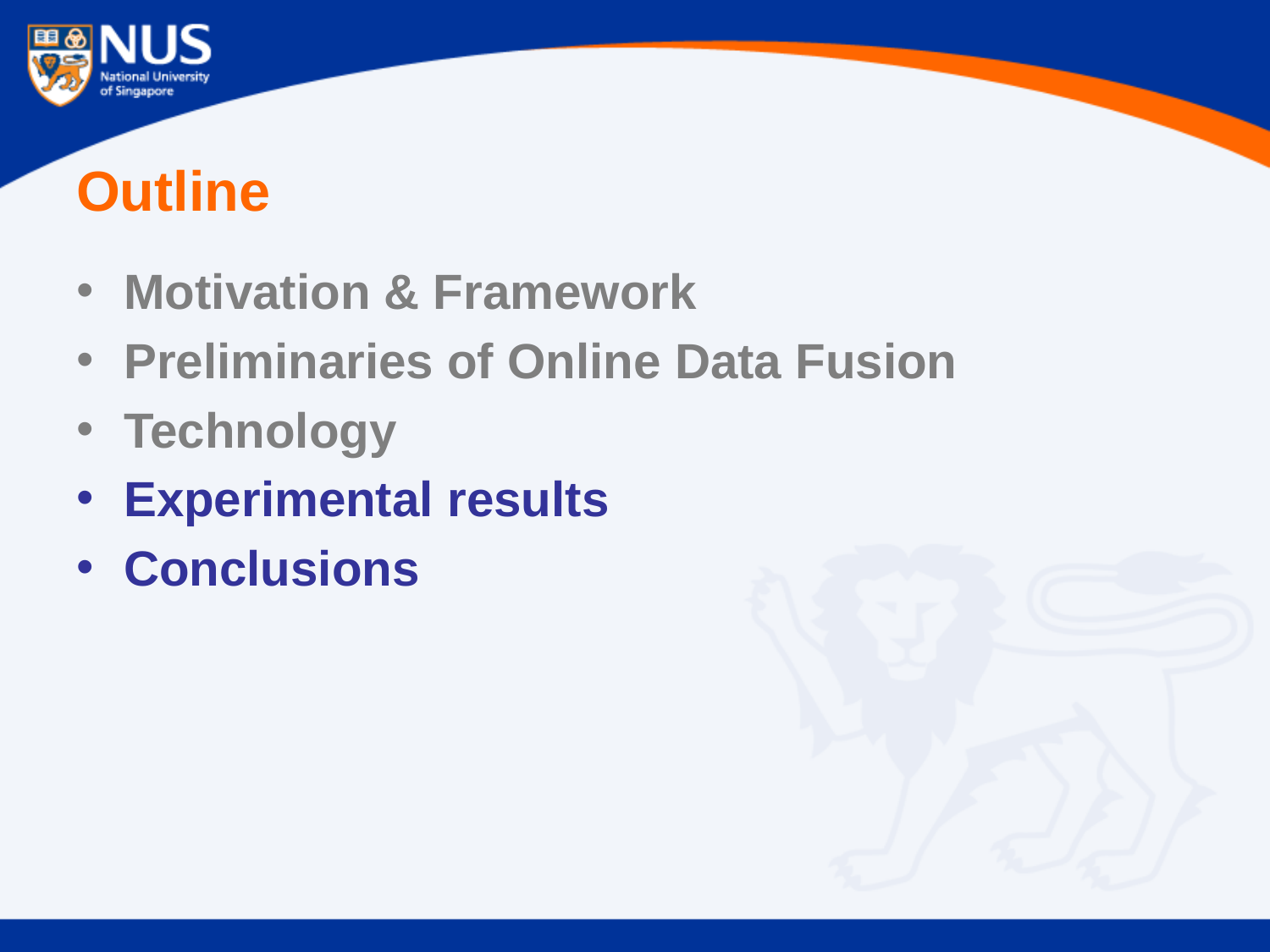

# Outline
Motivation & Framework
Preliminaries of Online Data Fusion
Technology
Experimental results
Conclusions